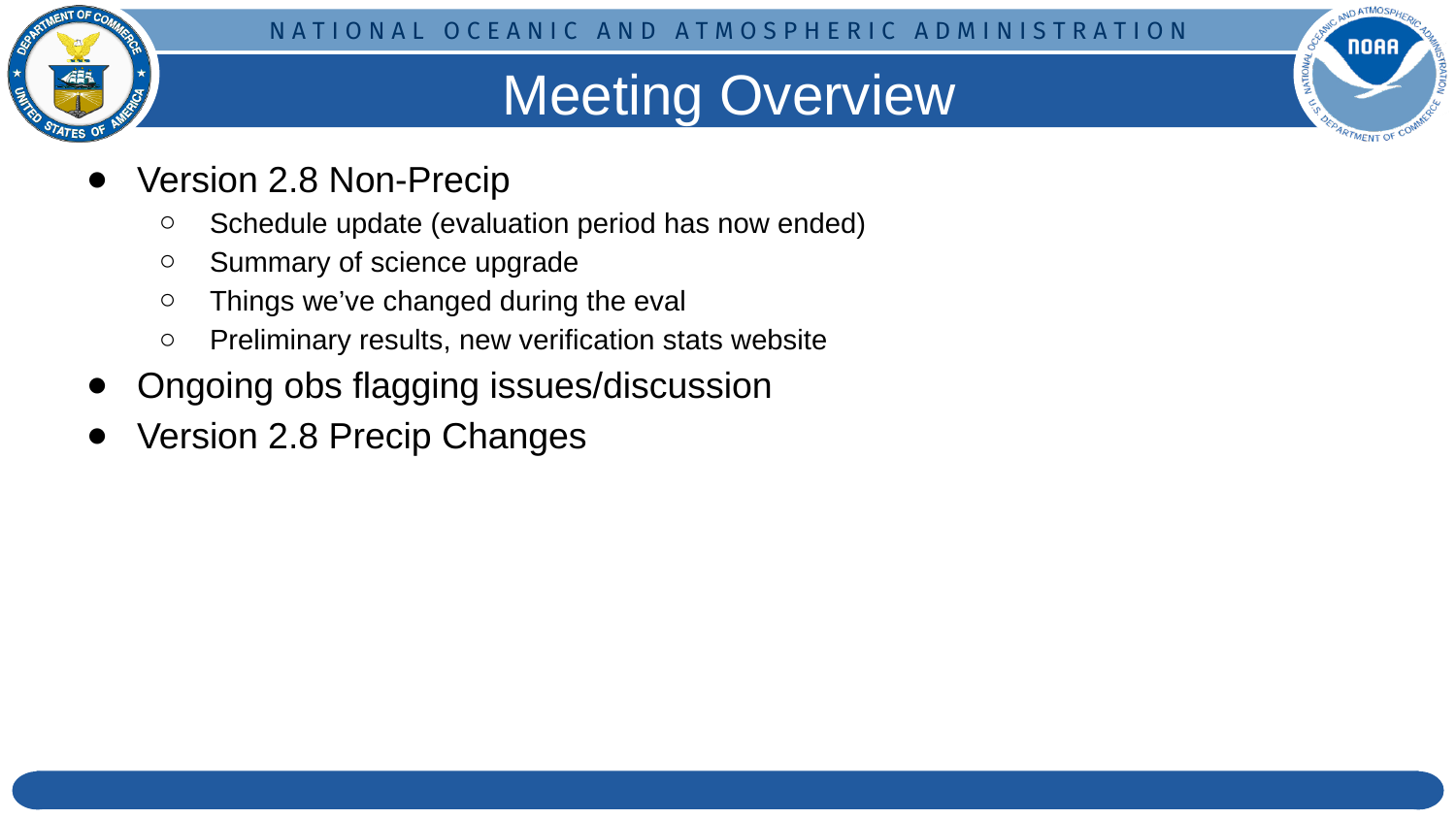

# Meeting Overview
Version 2.8 Non-Precip
Schedule update (evaluation period has now ended)
Summary of science upgrade
Things we’ve changed during the eval
Preliminary results, new verification stats website
Ongoing obs flagging issues/discussion
Version 2.8 Precip Changes